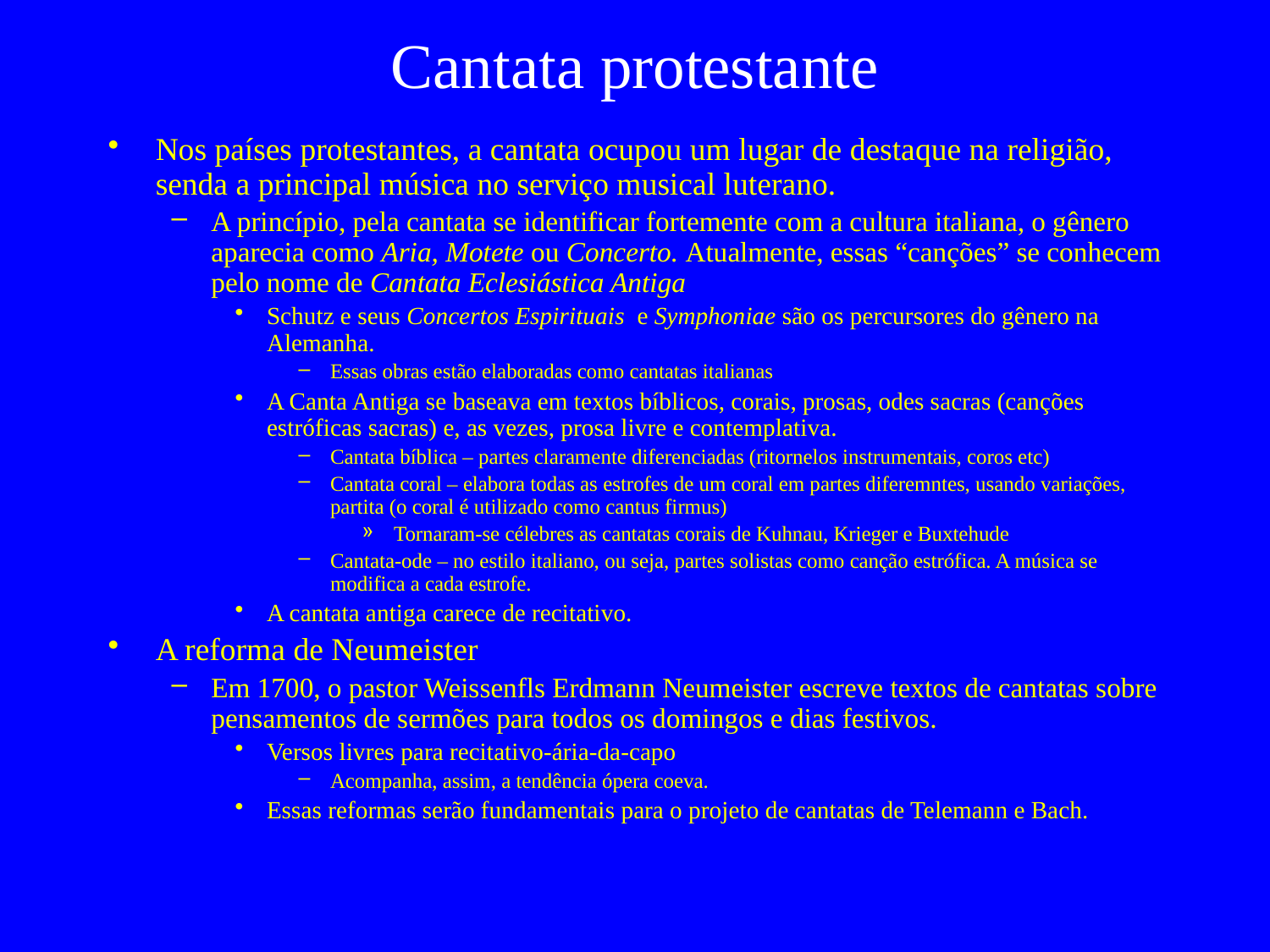

# Cantata protestante
Nos países protestantes, a cantata ocupou um lugar de destaque na religião, senda a principal música no serviço musical luterano.
A princípio, pela cantata se identificar fortemente com a cultura italiana, o gênero aparecia como Aria, Motete ou Concerto. Atualmente, essas “canções” se conhecem pelo nome de Cantata Eclesiástica Antiga
Schutz e seus Concertos Espirituais  e Symphoniae são os percursores do gênero na Alemanha.
Essas obras estão elaboradas como cantatas italianas
A Canta Antiga se baseava em textos bíblicos, corais, prosas, odes sacras (canções estróficas sacras) e, as vezes, prosa livre e contemplativa.
Cantata bíblica – partes claramente diferenciadas (ritornelos instrumentais, coros etc)
Cantata coral – elabora todas as estrofes de um coral em partes diferemntes, usando variações, partita (o coral é utilizado como cantus firmus)
Tornaram-se célebres as cantatas corais de Kuhnau, Krieger e Buxtehude
Cantata-ode – no estilo italiano, ou seja, partes solistas como canção estrófica. A música se modifica a cada estrofe.
A cantata antiga carece de recitativo.
A reforma de Neumeister
Em 1700, o pastor Weissenfls Erdmann Neumeister escreve textos de cantatas sobre pensamentos de sermões para todos os domingos e dias festivos.
Versos livres para recitativo-ária-da-capo
Acompanha, assim, a tendência ópera coeva.
Essas reformas serão fundamentais para o projeto de cantatas de Telemann e Bach.